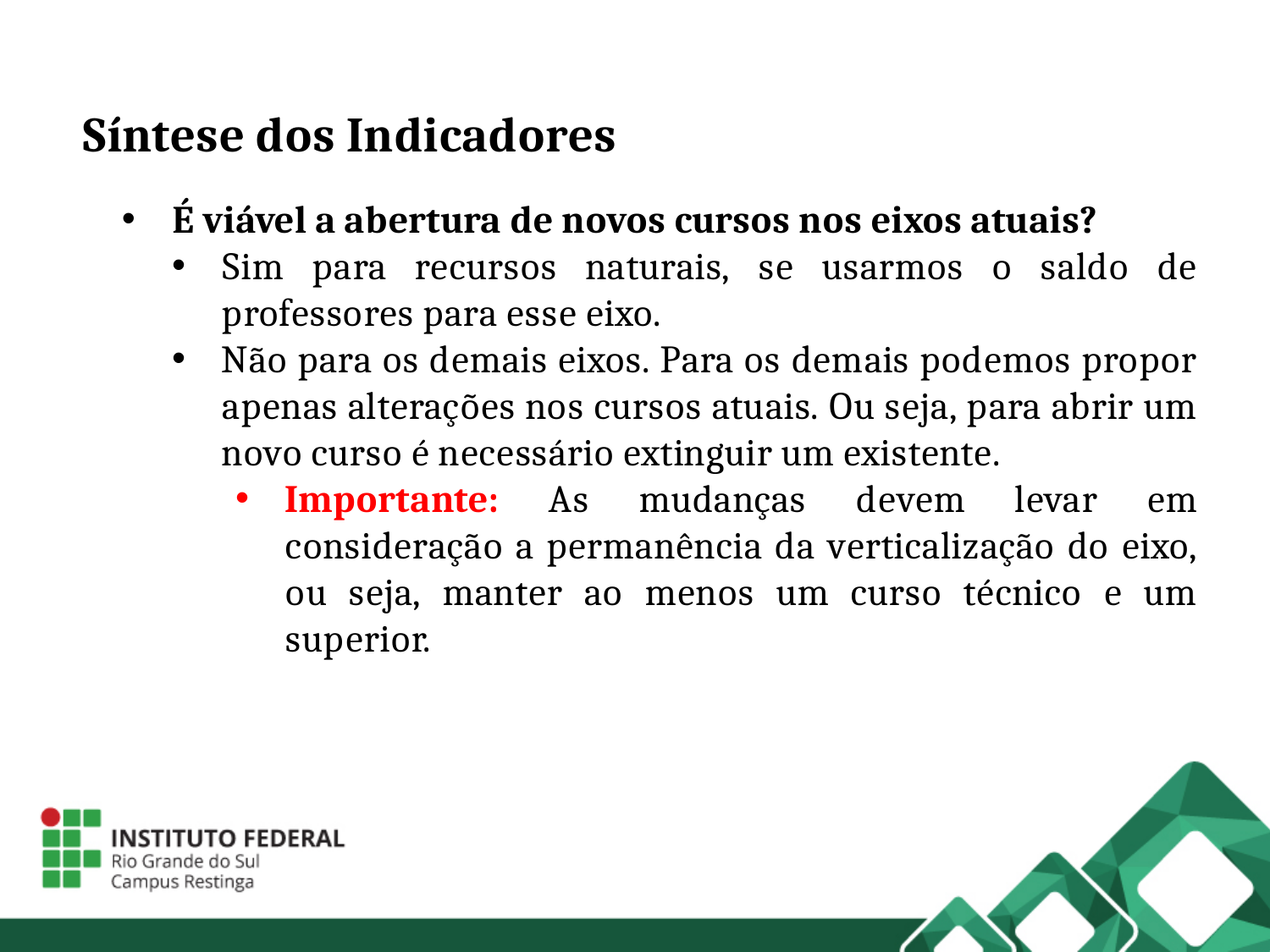

Síntese dos Indicadores
É viável a abertura de novos cursos nos eixos atuais?
Sim para recursos naturais, se usarmos o saldo de professores para esse eixo.
Não para os demais eixos. Para os demais podemos propor apenas alterações nos cursos atuais. Ou seja, para abrir um novo curso é necessário extinguir um existente.
Importante: As mudanças devem levar em consideração a permanência da verticalização do eixo, ou seja, manter ao menos um curso técnico e um superior.